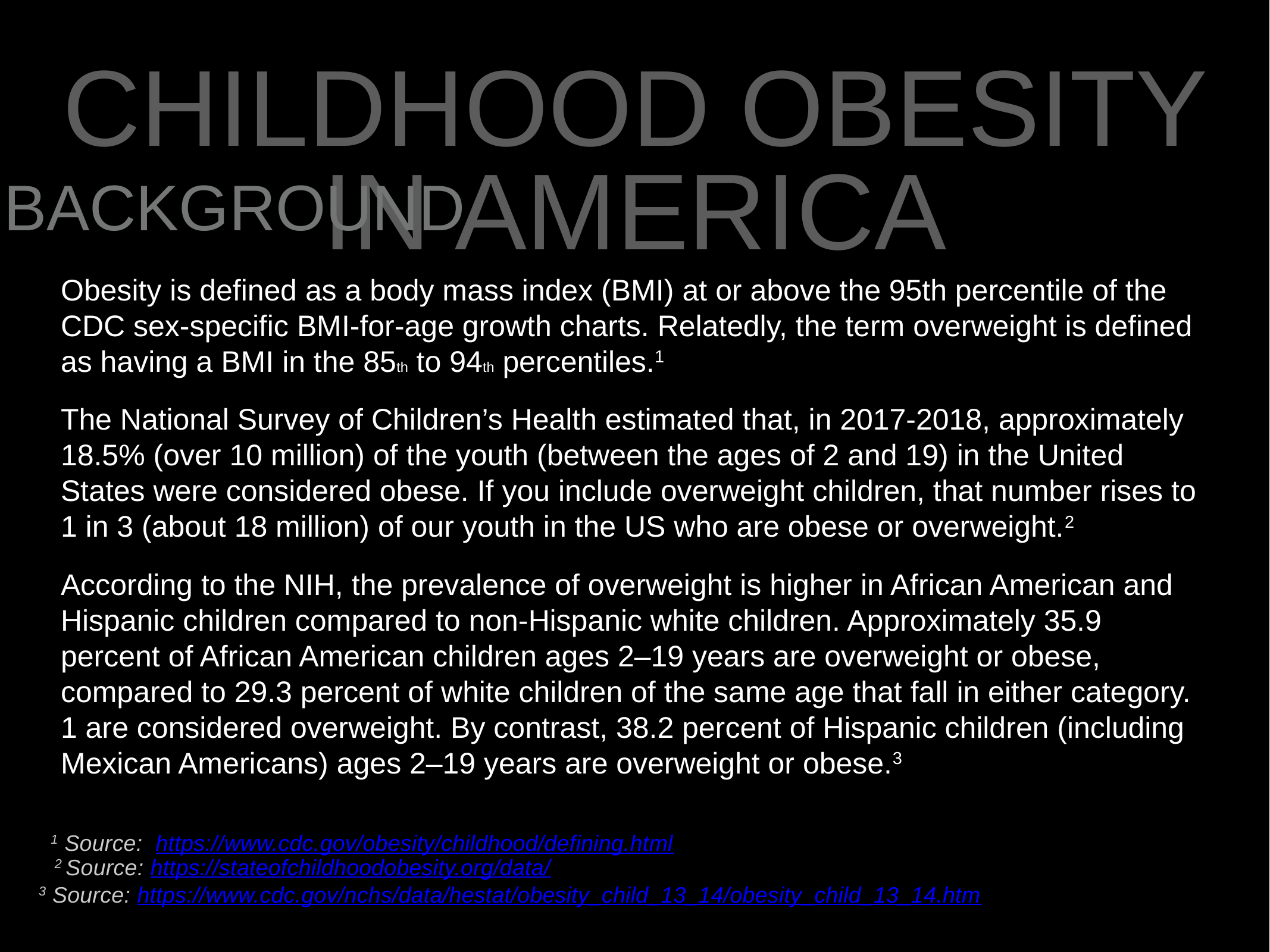

# Childhood OBESITY IN AMERICA

BACKGROUND
Obesity is defined as a body mass index (BMI) at or above the 95th percentile of the CDC sex-specific BMI-for-age growth charts. Relatedly, the term overweight is defined as having a BMI in the 85th to 94th percentiles.1
The National Survey of Children’s Health estimated that, in 2017-2018, approximately 18.5% (over 10 million) of the youth (between the ages of 2 and 19) in the United States were considered obese. If you include overweight children, that number rises to 1 in 3 (about 18 million) of our youth in the US who are obese or overweight.2
According to the NIH, the prevalence of overweight is higher in African American and Hispanic children compared to non-Hispanic white children. Approximately 35.9 percent of African American children ages 2–19 years are overweight or obese, compared to 29.3 percent of white children of the same age that fall in either category. 1 are considered overweight. By contrast, 38.2 percent of Hispanic children (including Mexican Americans) ages 2–19 years are overweight or obese.3
1 Source:  https://www.cdc.gov/obesity/childhood/defining.html
2 Source: https://stateofchildhoodobesity.org/data/
3 Source: https://www.cdc.gov/nchs/data/hestat/obesity_child_13_14/obesity_child_13_14.htm